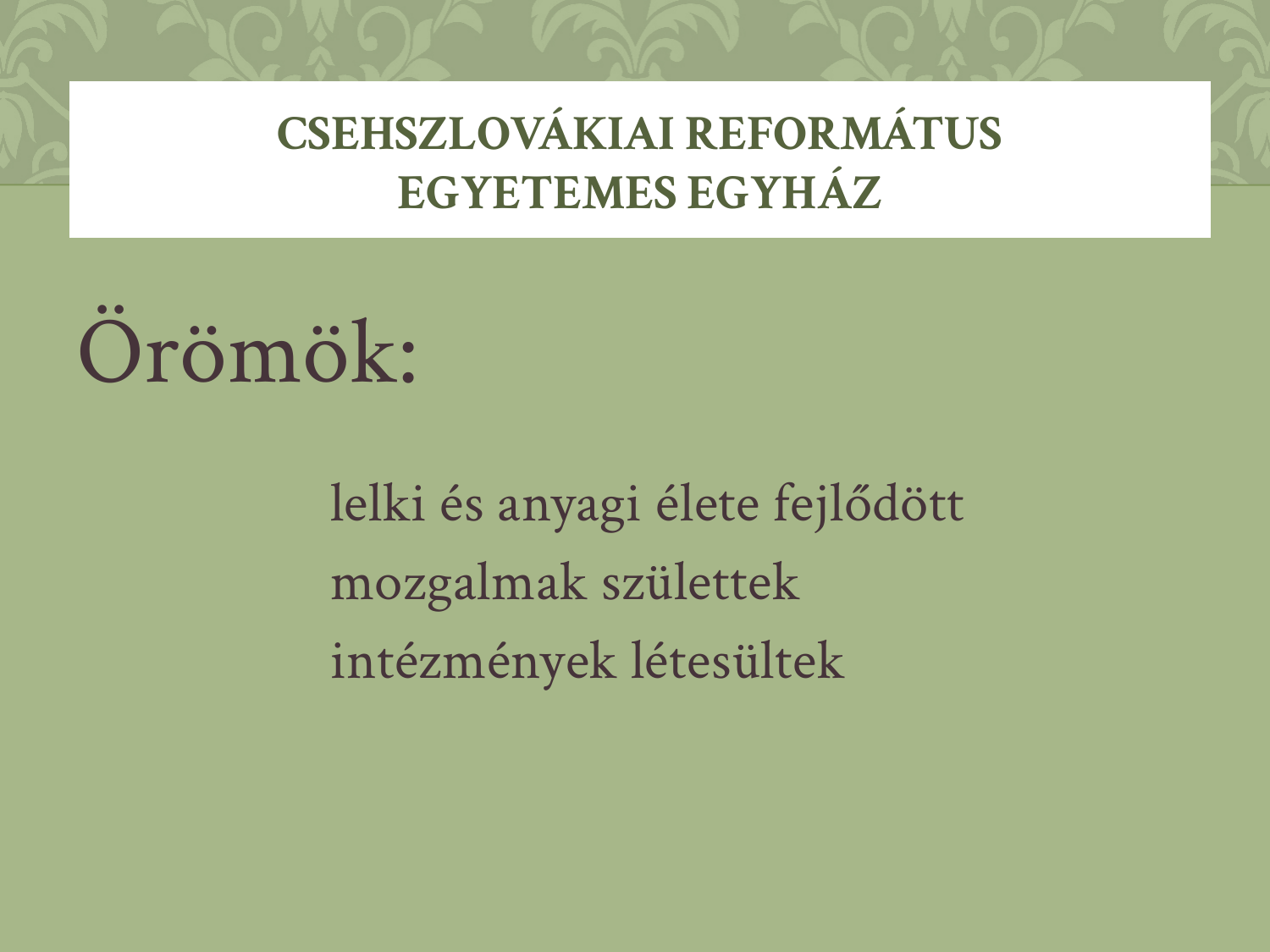

# Csehszlovákiai Református Egyetemes Egyház
Örömök:

		lelki és anyagi élete fejlődött
		mozgalmak születtek
		intézmények létesültek